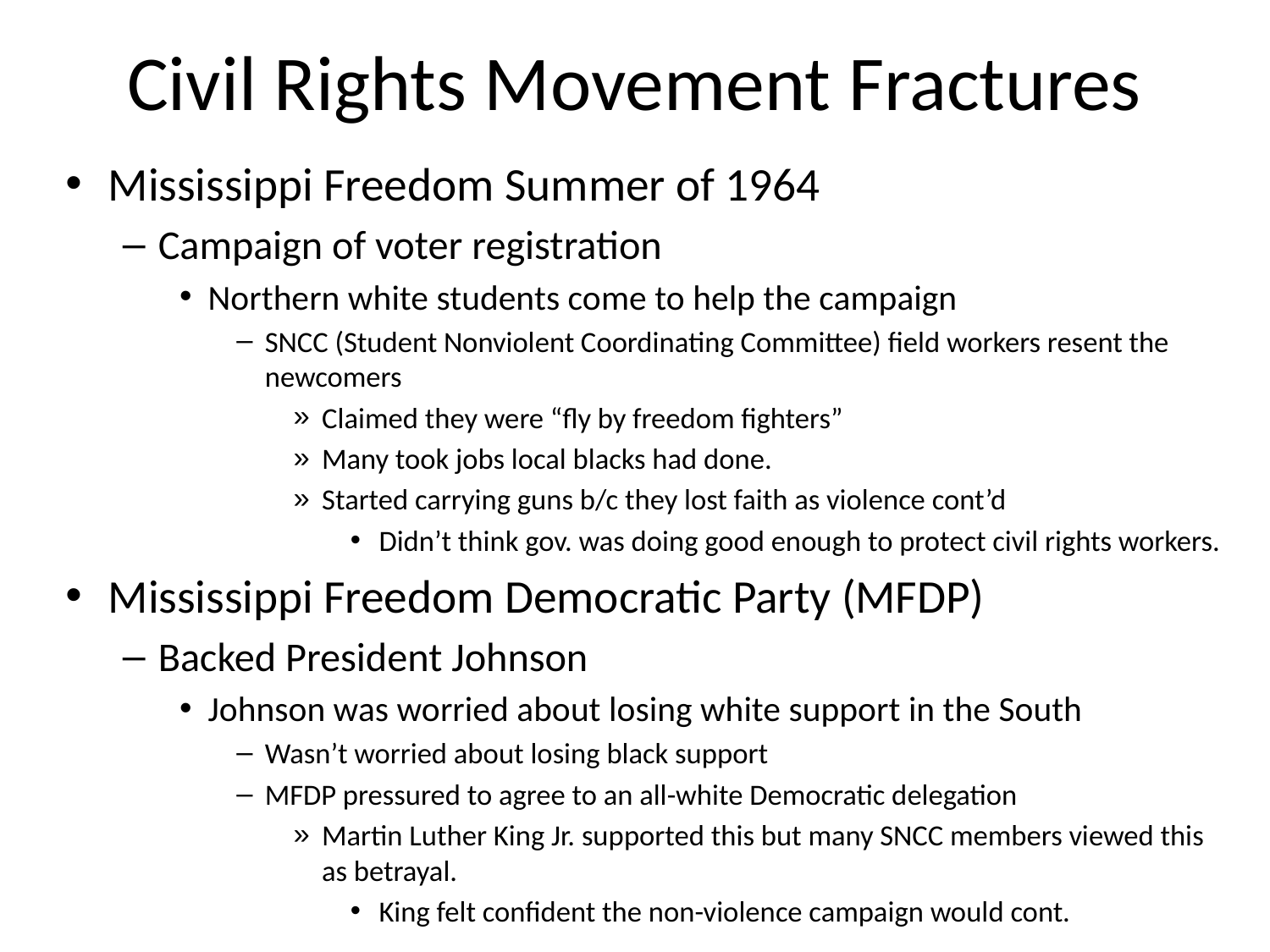

# Civil Rights Movement Fractures
Mississippi Freedom Summer of 1964
Campaign of voter registration
Northern white students come to help the campaign
SNCC (Student Nonviolent Coordinating Committee) field workers resent the newcomers
Claimed they were “fly by freedom fighters”
Many took jobs local blacks had done.
Started carrying guns b/c they lost faith as violence cont’d
Didn’t think gov. was doing good enough to protect civil rights workers.
Mississippi Freedom Democratic Party (MFDP)
Backed President Johnson
Johnson was worried about losing white support in the South
Wasn’t worried about losing black support
MFDP pressured to agree to an all-white Democratic delegation
Martin Luther King Jr. supported this but many SNCC members viewed this as betrayal.
King felt confident the non-violence campaign would cont.